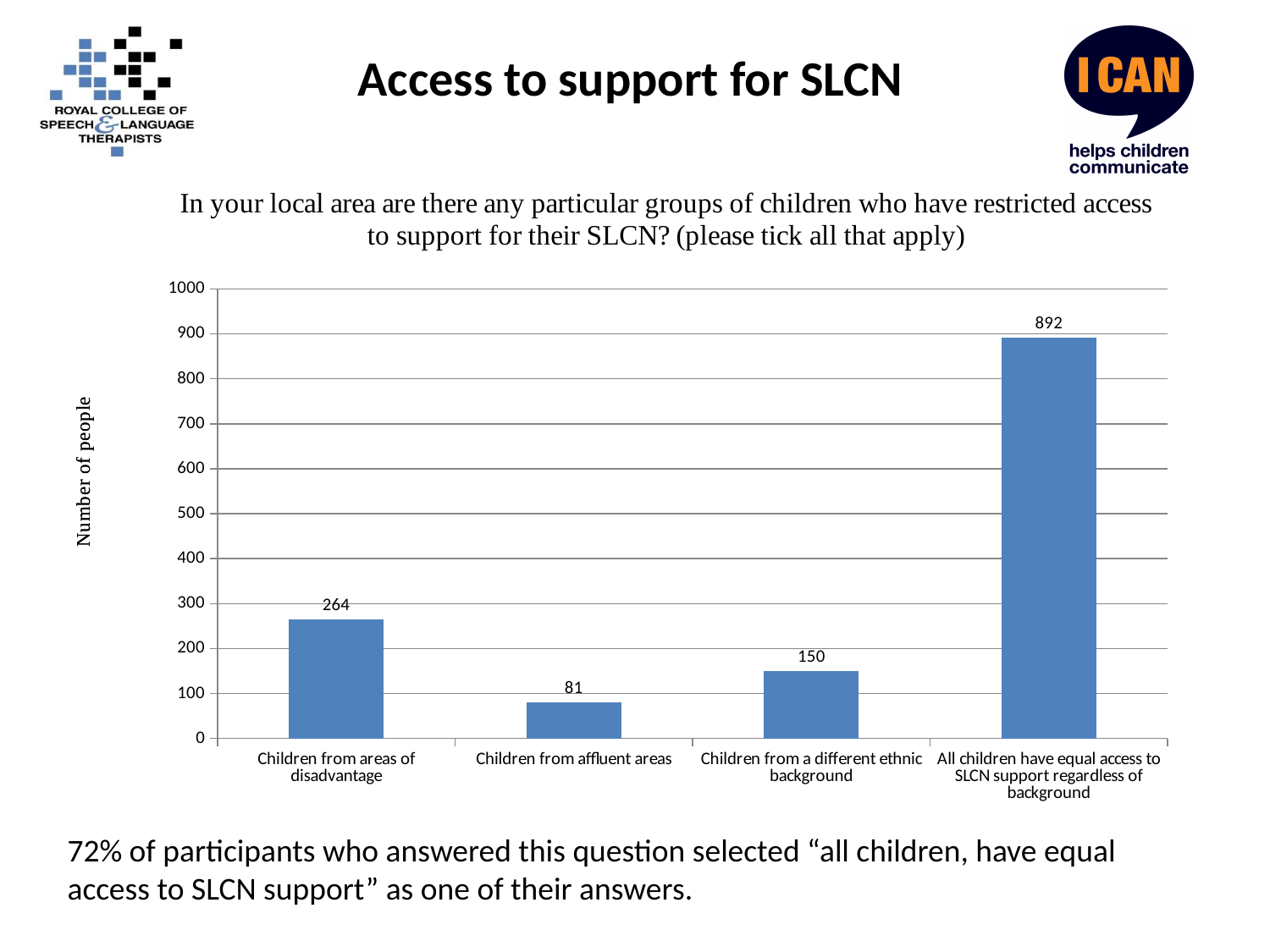

# Access to support for SLCN

### Chart

| Category |  |
|---|---|
| Children from areas of disadvantage | 264.0 |
| Children from affluent areas | 81.0 |
| Children from a different ethnic background | 150.0 |
| All children have equal access to SLCN support regardless of background | 892.0 |
72% of participants who answered this question selected “all children, have equal access to SLCN support” as one of their answers.